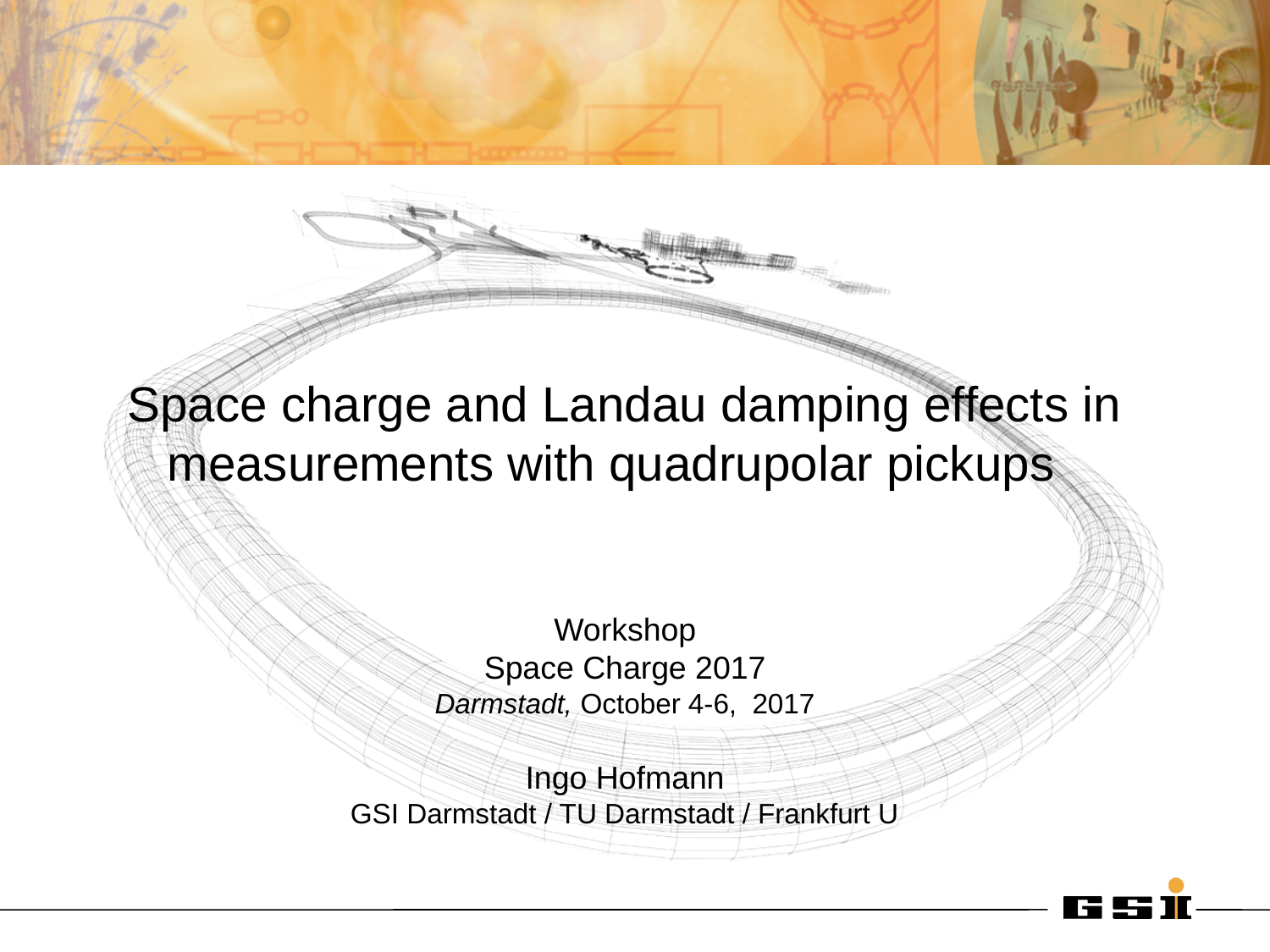

Space charge and Landau damping effects in measurements with quadrupolar pickups

Workshop
Space Charge 2017
Darmstadt, October 4-6,  2017

Ingo Hofmann
GSI Darmstadt / TU Darmstadt / Frankfurt U